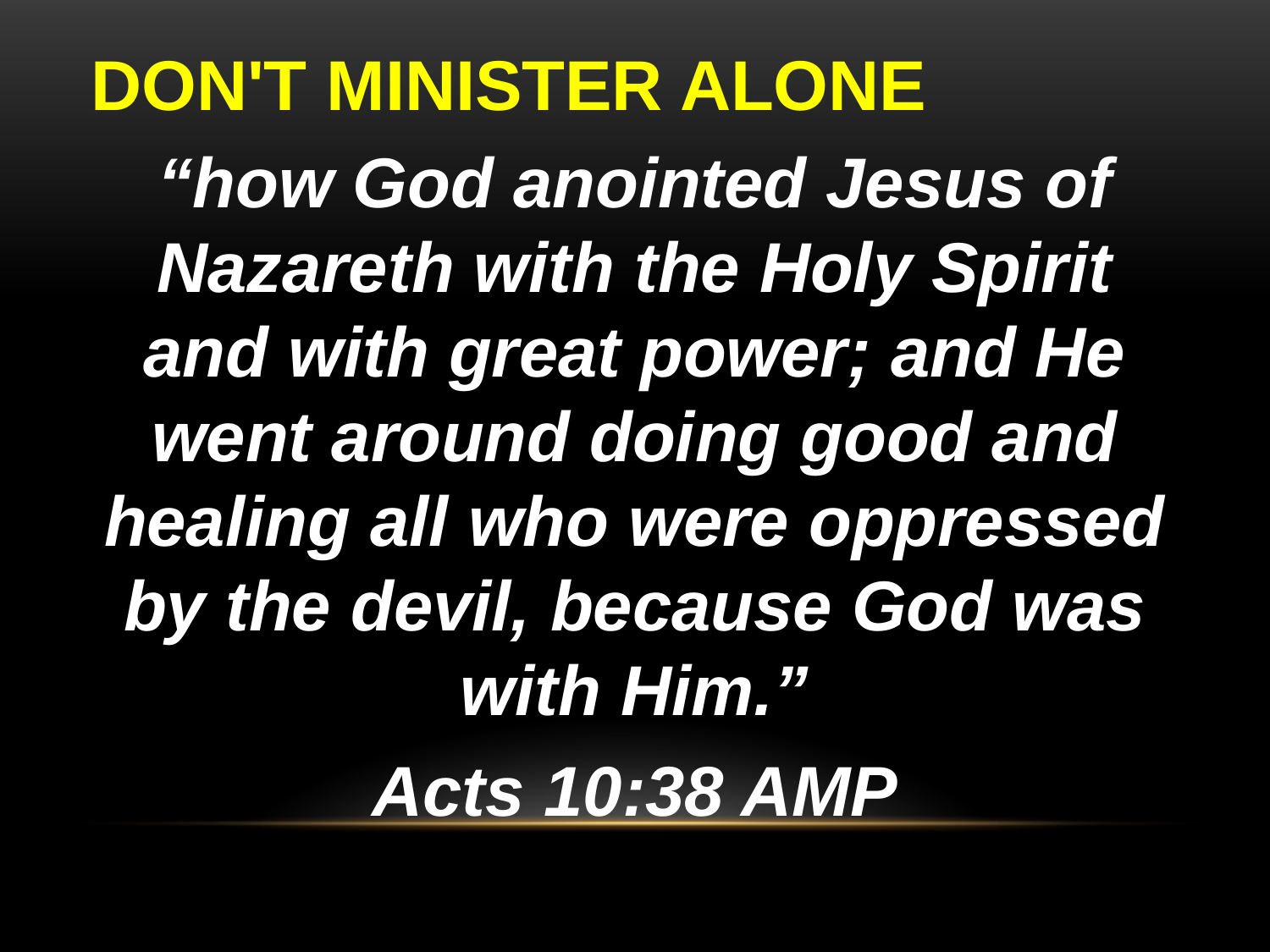

# Don't minister alone
“how God anointed Jesus of Nazareth with the Holy Spirit and with great power; and He went around doing good and healing all who were oppressed by the devil, because God was with Him.”
Acts 10:38 AMP